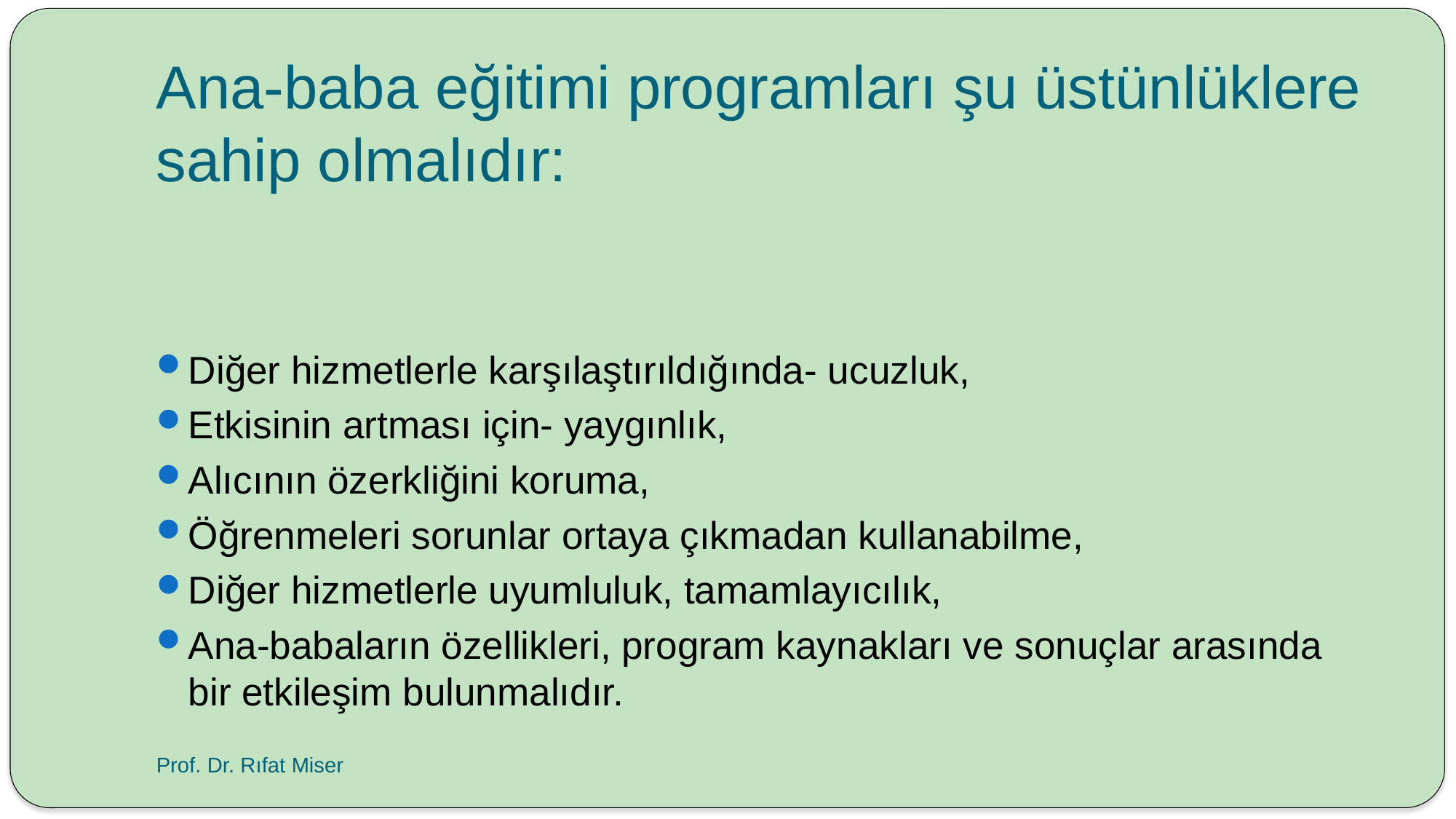

# Ana-baba eğitimi programları şu üstünlüklere sahip olmalıdır:
Diğer hizmetlerle karşılaştırıldığında- ucuzluk,
Etkisinin artması için- yaygınlık,
Alıcının özerkliğini koruma,
Öğrenmeleri sorunlar ortaya çıkmadan kullanabilme,
Diğer hizmetlerle uyumluluk, tamamlayıcılık,
Ana-babaların özellikleri, program kaynakları ve sonuçlar arasında bir etkileşim bulunmalıdır.

Prof. Dr. Rıfat Miser